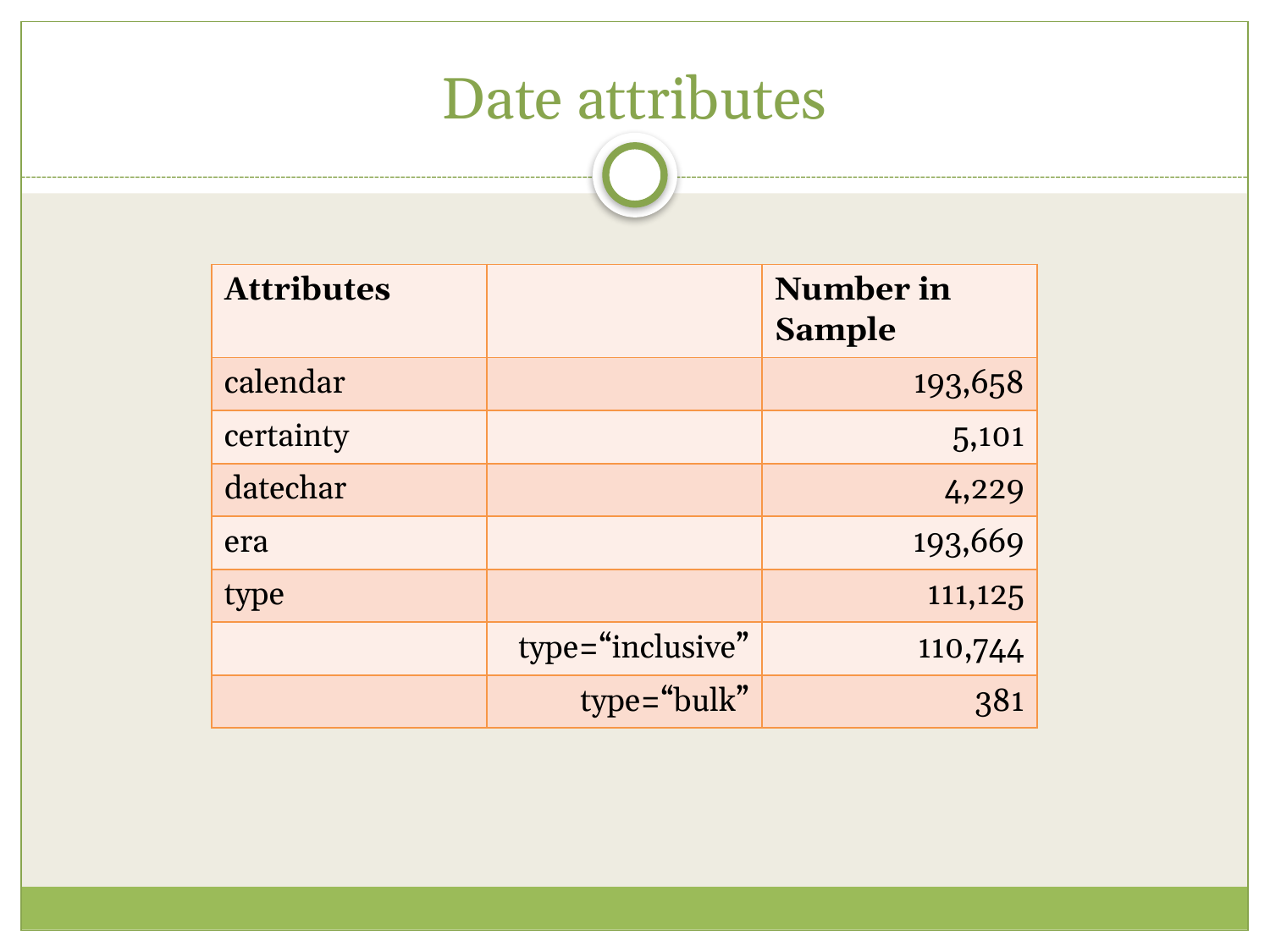

# Date attributes
| Attributes |  | Number in Sample |
| --- | --- | --- |
| calendar |  | 193,658 |
| certainty |  | 5,101 |
| datechar |  | 4,229 |
| era |  | 193,669 |
| type |  | 111,125 |
|  | type=“inclusive” | 110,744 |
|  | type=“bulk” | 381 |